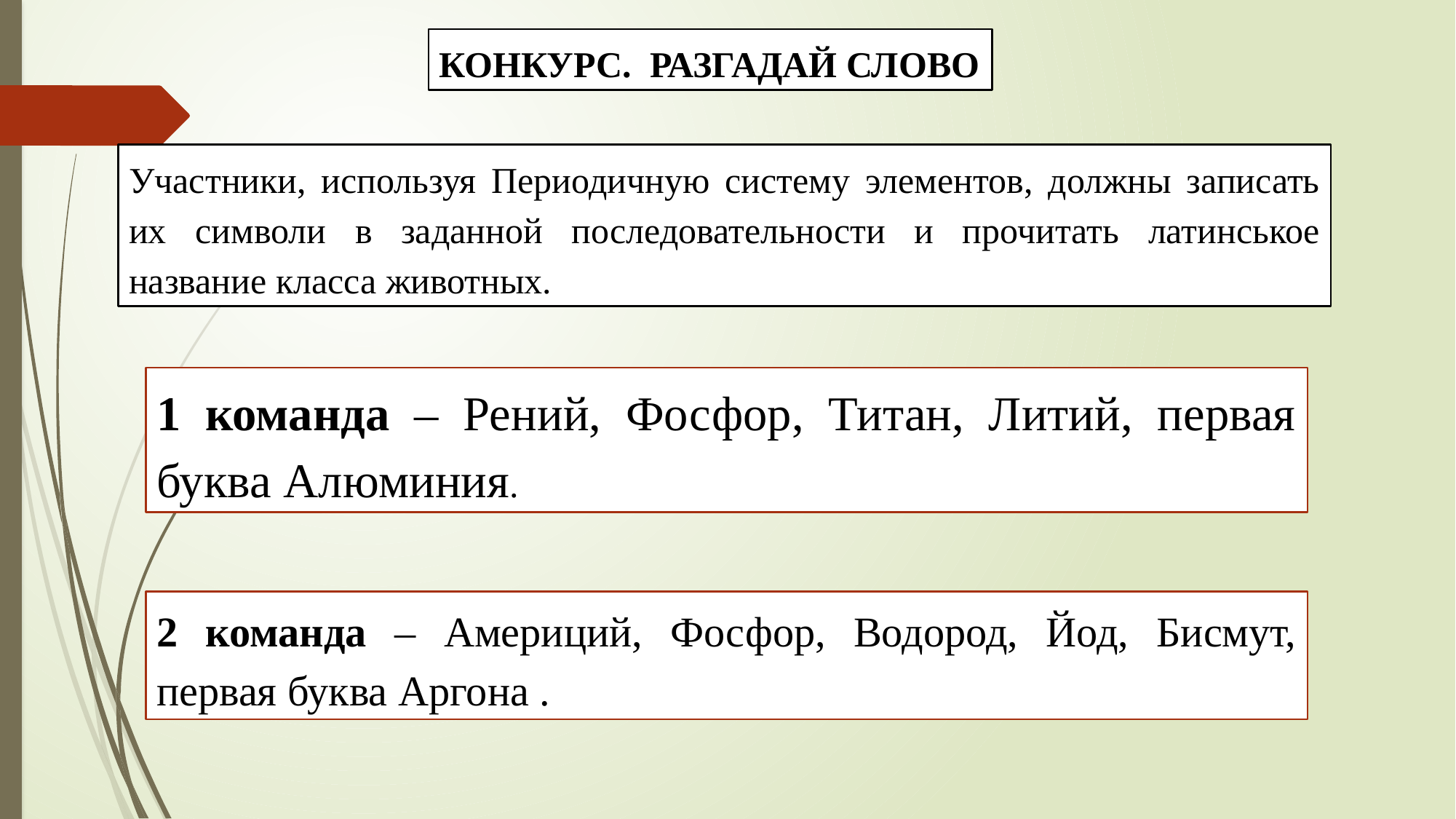

КОНКУРС.  РАЗГАДАЙ СЛОВО
Участники, используя Периодичную систему элементов, должны записать их символи в заданной последовательности и прочитать латинськое название класса животных.
1 команда – Рений, Фосфор, Титан, Литий, первая буква Алюминия.
2 команда – Америций, Фосфор, Водород, Йод, Бисмут, первая буква Аргона .